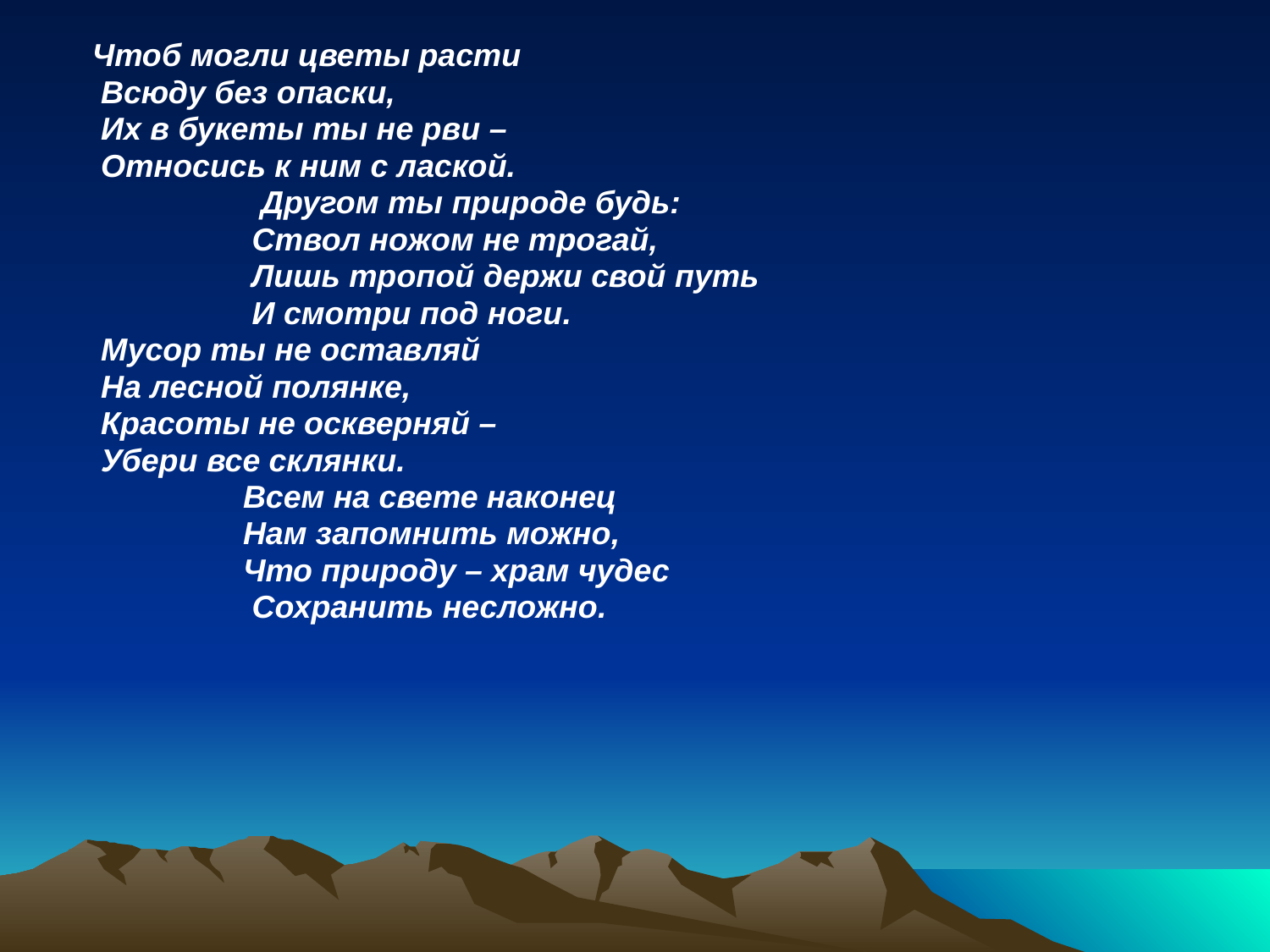

Чтоб могли цветы расти
      Всюду без опаски,
      Их в букеты ты не рви –
      Относись к ним с лаской.
                        Другом ты природе будь:
                       Ствол ножом не трогай,
                       Лишь тропой держи свой путь
                       И смотри под ноги.
      Мусор ты не оставляй
      На лесной полянке,
      Красоты не оскверняй –
      Убери все склянки.
                      Всем на свете наконец
                      Нам запомнить можно,
                      Что природу – храм чудес
                       Сохранить несложно.